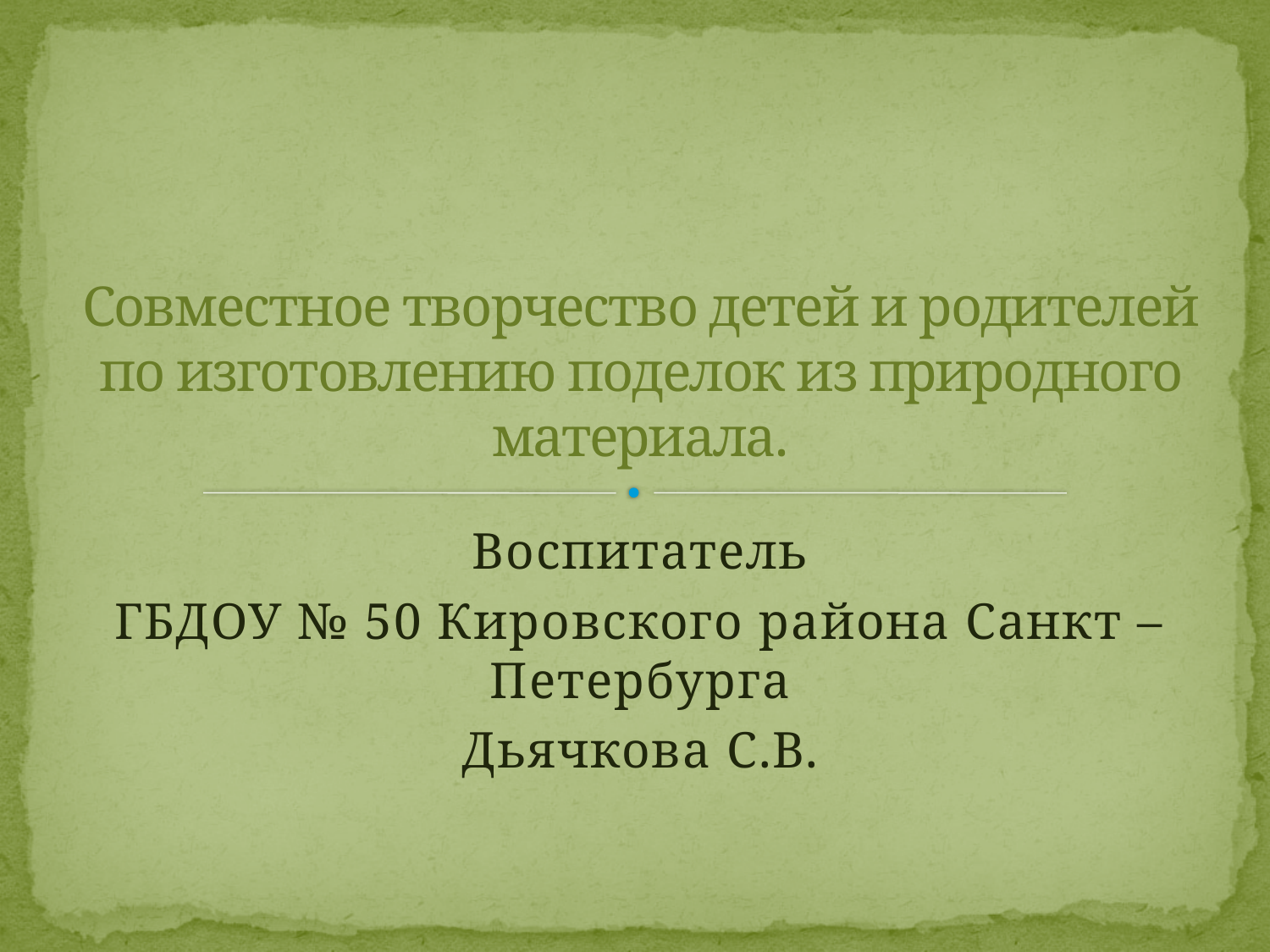

# Совместное творчество детей и родителей по изготовлению поделок из природного материала.
Воспитатель
ГБДОУ № 50 Кировского района Санкт – Петербурга
Дьячкова С.В.